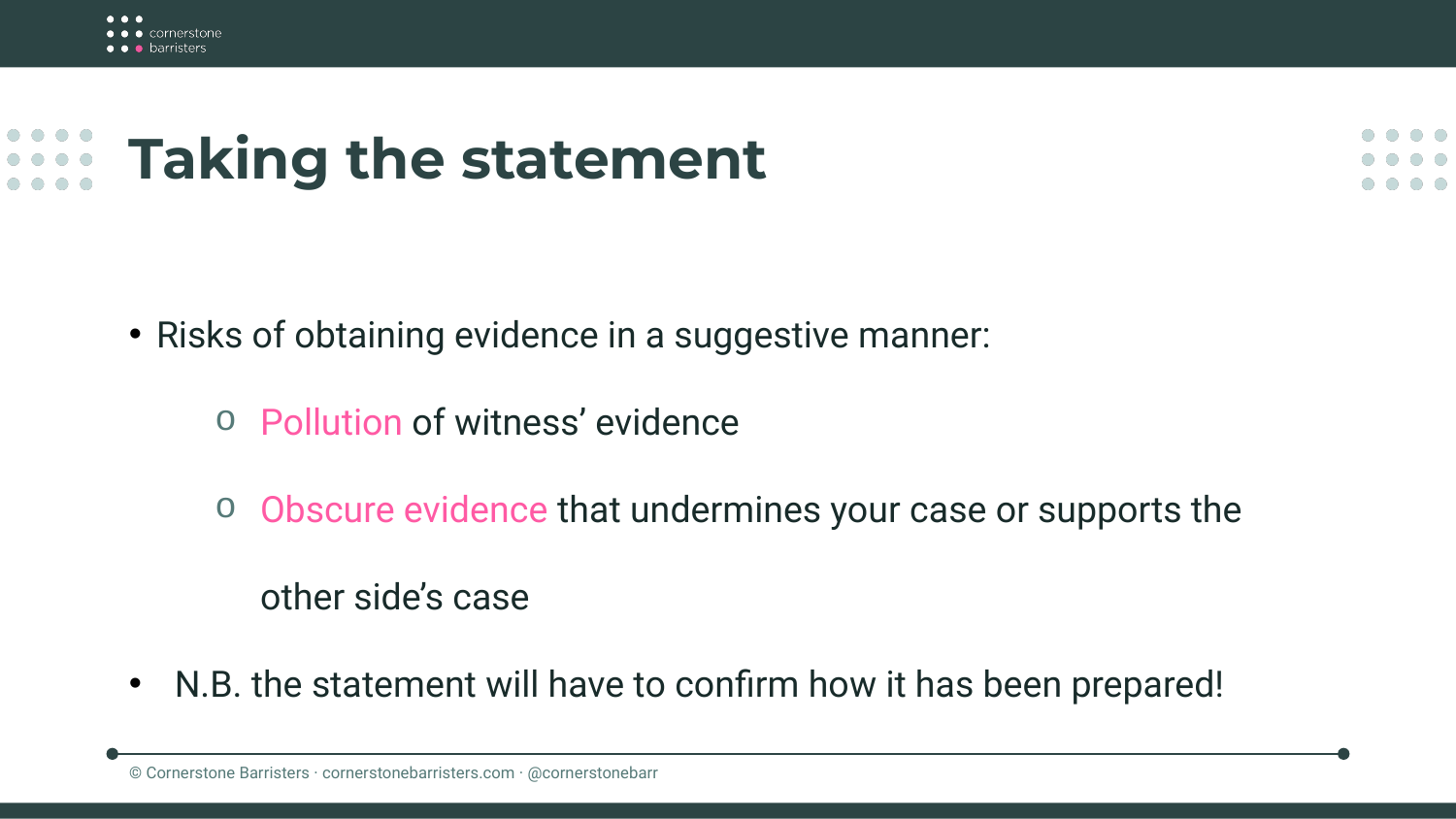

Taking the statement
Risks of obtaining evidence in a suggestive manner:
Pollution of witness’ evidence
Obscure evidence that undermines your case or supports the other side’s case
N.B. the statement will have to confirm how it has been prepared!